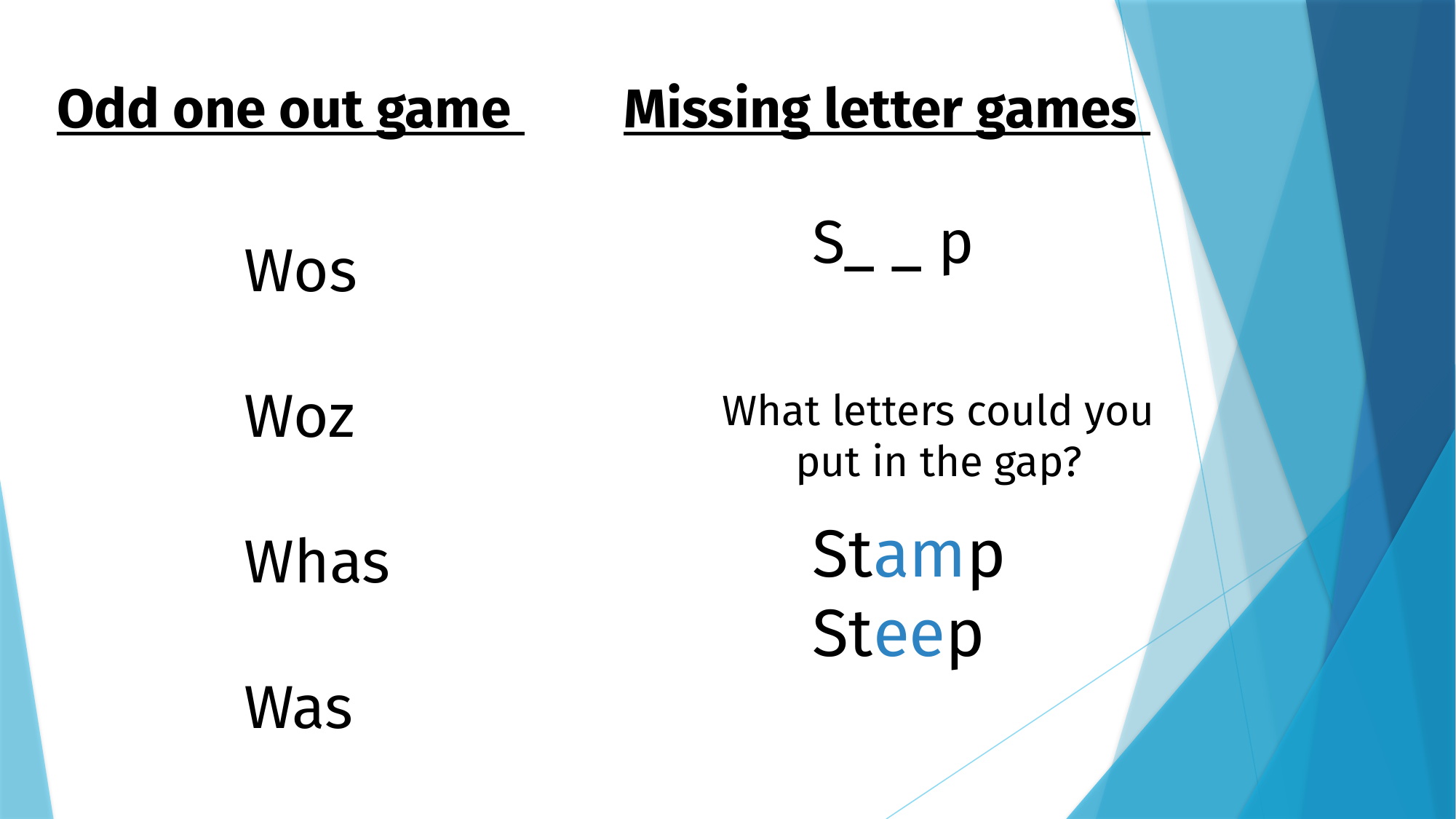

# Odd one out game
Missing letter games
S_ _ p

Wos

Woz

Whas

Was

What letters could you put in the gap?
Stamp
Steep